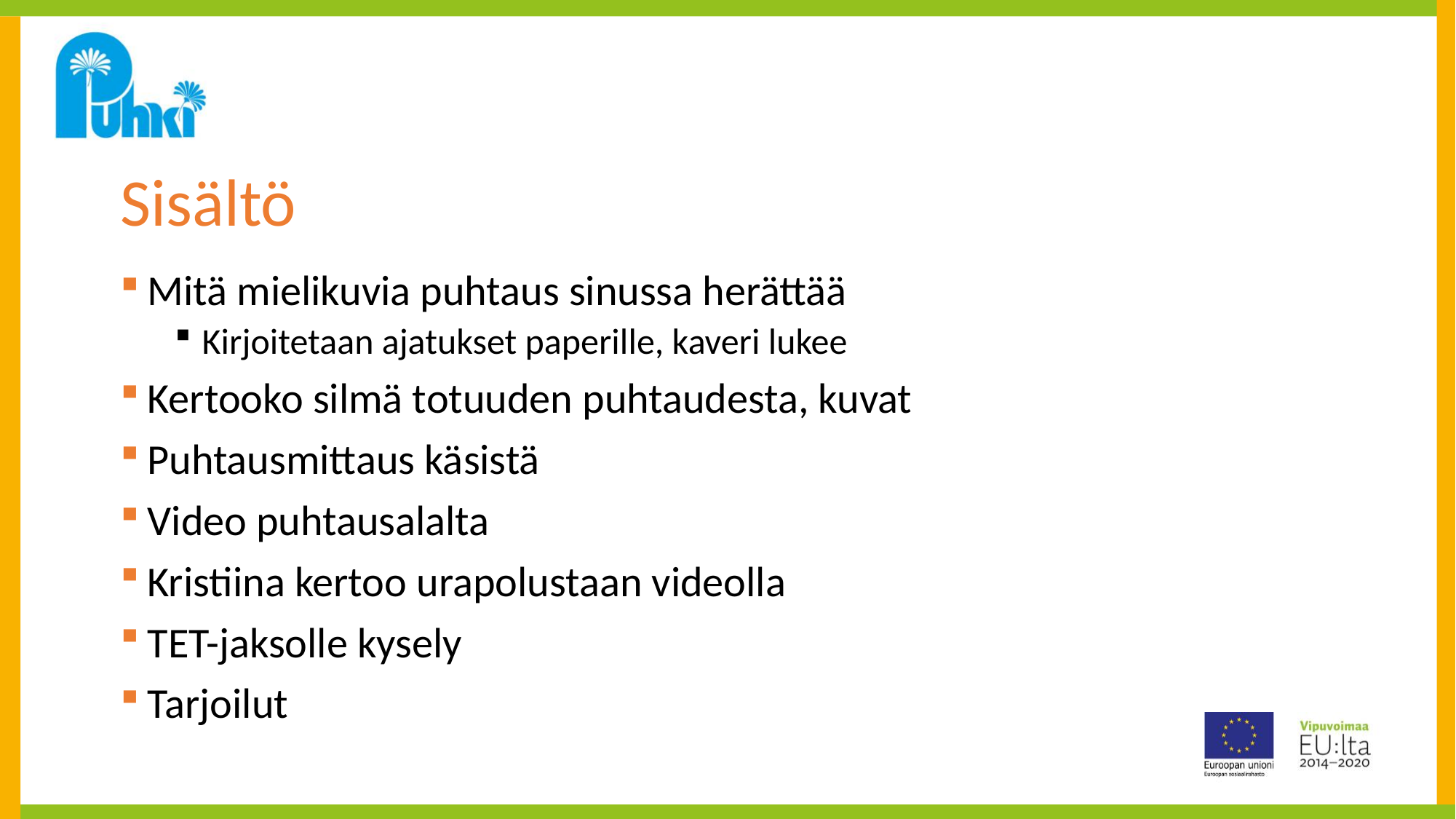

# Sisältö
Mitä mielikuvia puhtaus sinussa herättää
Kirjoitetaan ajatukset paperille, kaveri lukee
Kertooko silmä totuuden puhtaudesta, kuvat
Puhtausmittaus käsistä
Video puhtausalalta
Kristiina kertoo urapolustaan videolla
TET-jaksolle kysely
Tarjoilut